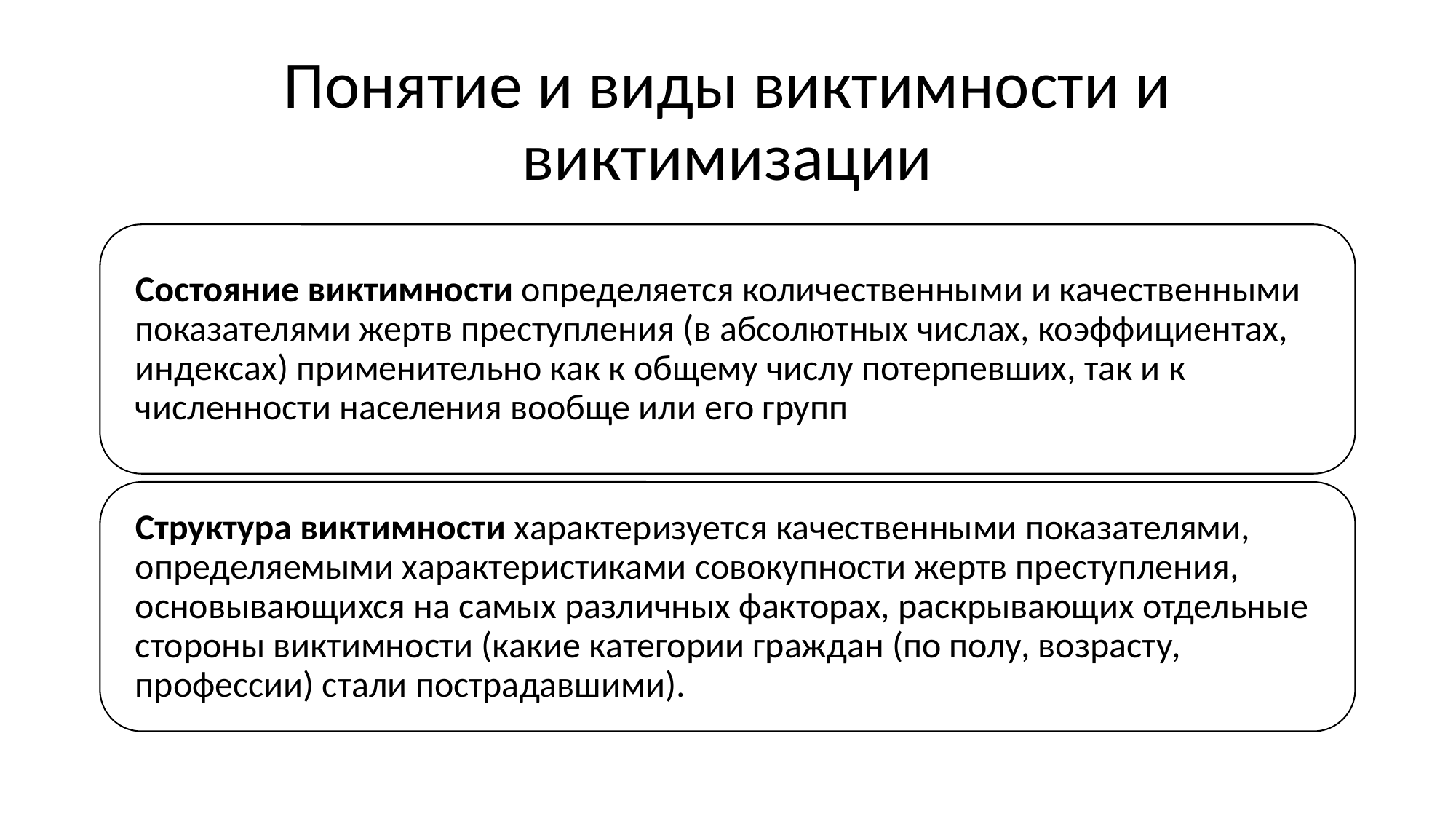

# Понятие и виды виктимности и виктимизации
Состояние виктимности определяется количественными и качественными показателями жертв преступления (в абсолютных числах, коэффициентах, индексах) применительно как к общему числу потерпевших, так и к численности населения вообще или его групп
Структура виктимности характеризуется качественными показателями, определяемыми характеристиками совокупности жертв преступления, основывающихся на самых различных факторах, раскрывающих отдельные стороны виктимности (какие категории граждан (по полу, возрасту, профессии) стали пострадавшими).